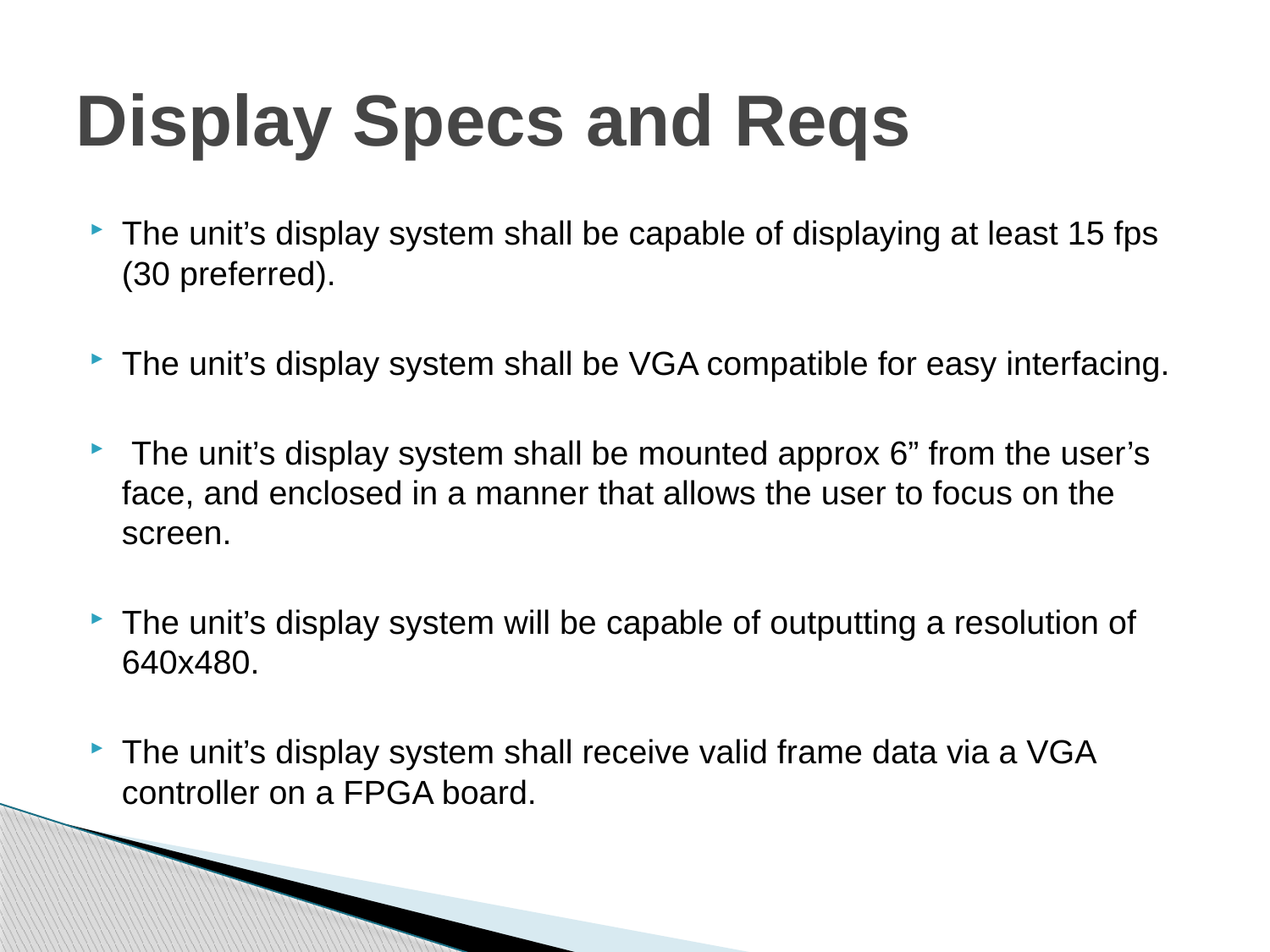

# Display Specs and Reqs
The unit’s display system shall be capable of displaying at least 15 fps (30 preferred).

The unit’s display system shall be VGA compatible for easy interfacing.

 The unit’s display system shall be mounted approx 6” from the user’s face, and enclosed in a manner that allows the user to focus on the screen.

The unit’s display system will be capable of outputting a resolution of 640x480.

The unit’s display system shall receive valid frame data via a VGA controller on a FPGA board.